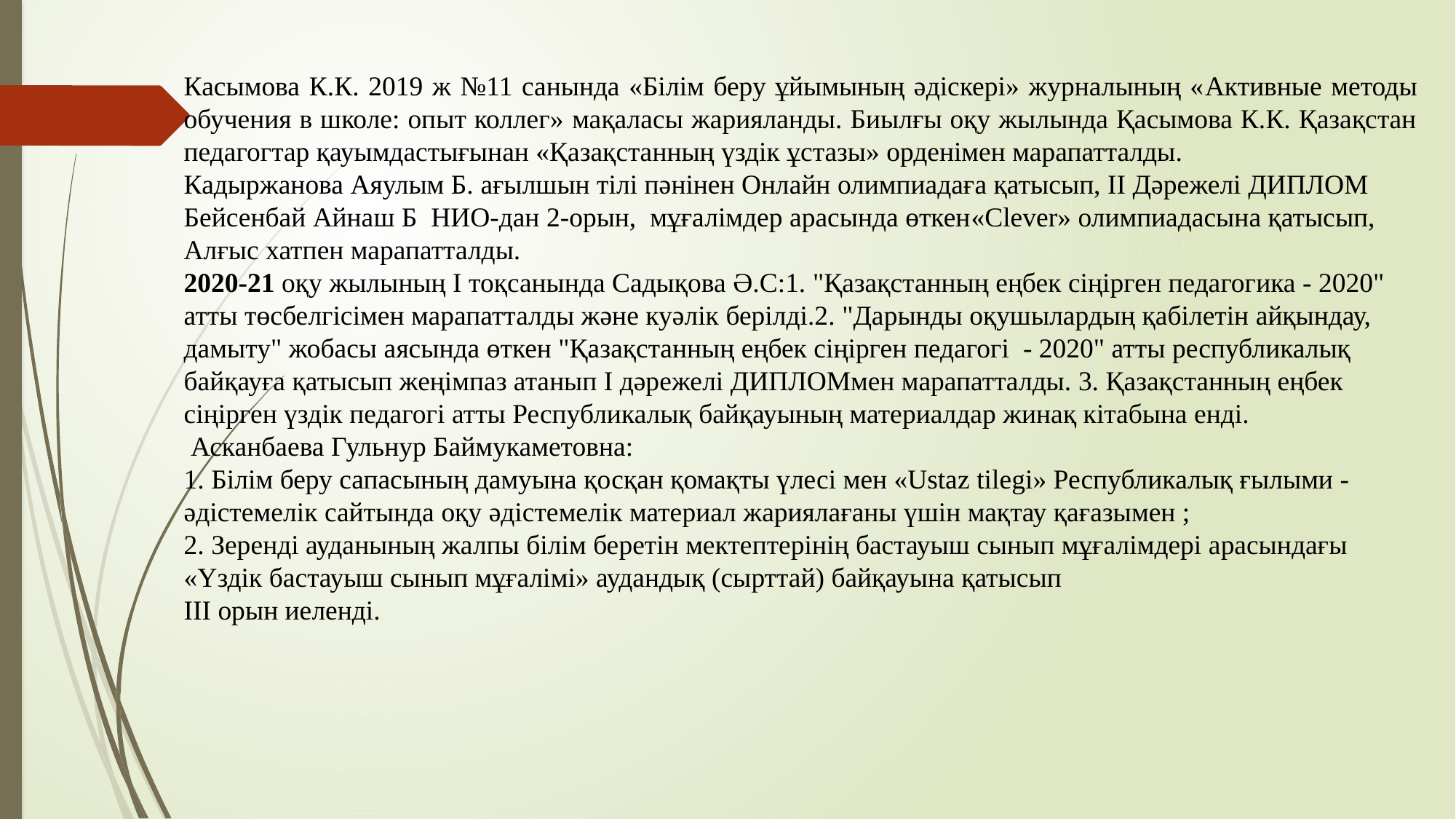

Касымова К.К. 2019 ж №11 санында «Білім беру ұйымының әдіскері» журналының «Активные методы обучения в школе: опыт коллег» мақаласы жарияланды. Биылғы оқу жылында Қасымова К.К. Қазақстан педагогтар қауымдастығынан «Қазақстанның үздік ұстазы» орденімен марапатталды.
Кадыржанова Аяулым Б. ағылшын тілі пәнінен Онлайн олимпиадаға қатысып, ІІ Дәрежелі ДИПЛОМ
Бейсенбай Айнаш Б  НИО-дан 2-орын,  мұғалімдер арасында өткен«Clever» олимпиадасына қатысып, Алғыс хатпен марапатталды.
2020-21 оқу жылының І тоқсанында Садықова Ә.С:1. "Қазақстанның еңбек сіңірген педагогика - 2020" атты төсбелгісімен марапатталды және куәлік берілді.2. "Дарынды оқушылардың қабілетін айқындау, дамыту" жобасы аясында өткен "Қазақстанның еңбек сіңірген педагогі  - 2020" атты республикалық  байқауға қатысып жеңімпаз атанып І дәрежелі ДИПЛОМмен марапатталды. 3. Қазақстанның еңбек сіңірген үздік педагогі атты Республикалық байқауының материалдар жинақ кітабына енді.
 Асканбаева Гульнур Баймукаметовна:
1. Білім беру сапасының дамуына қосқан қомақты үлесі мен «Ustaz tilegi» Республикалық ғылыми - әдістемелік сайтында оқу әдістемелік материал жариялағаны үшін мақтау қағазымен ;
2. Зеренді ауданының жалпы білім беретін мектептерінің бастауыш сынып мұғалімдері арасындағы «Үздік бастауыш сынып мұғалімі» аудандық (сырттай) байқауына қатысып
ІІІ орын иеленді.